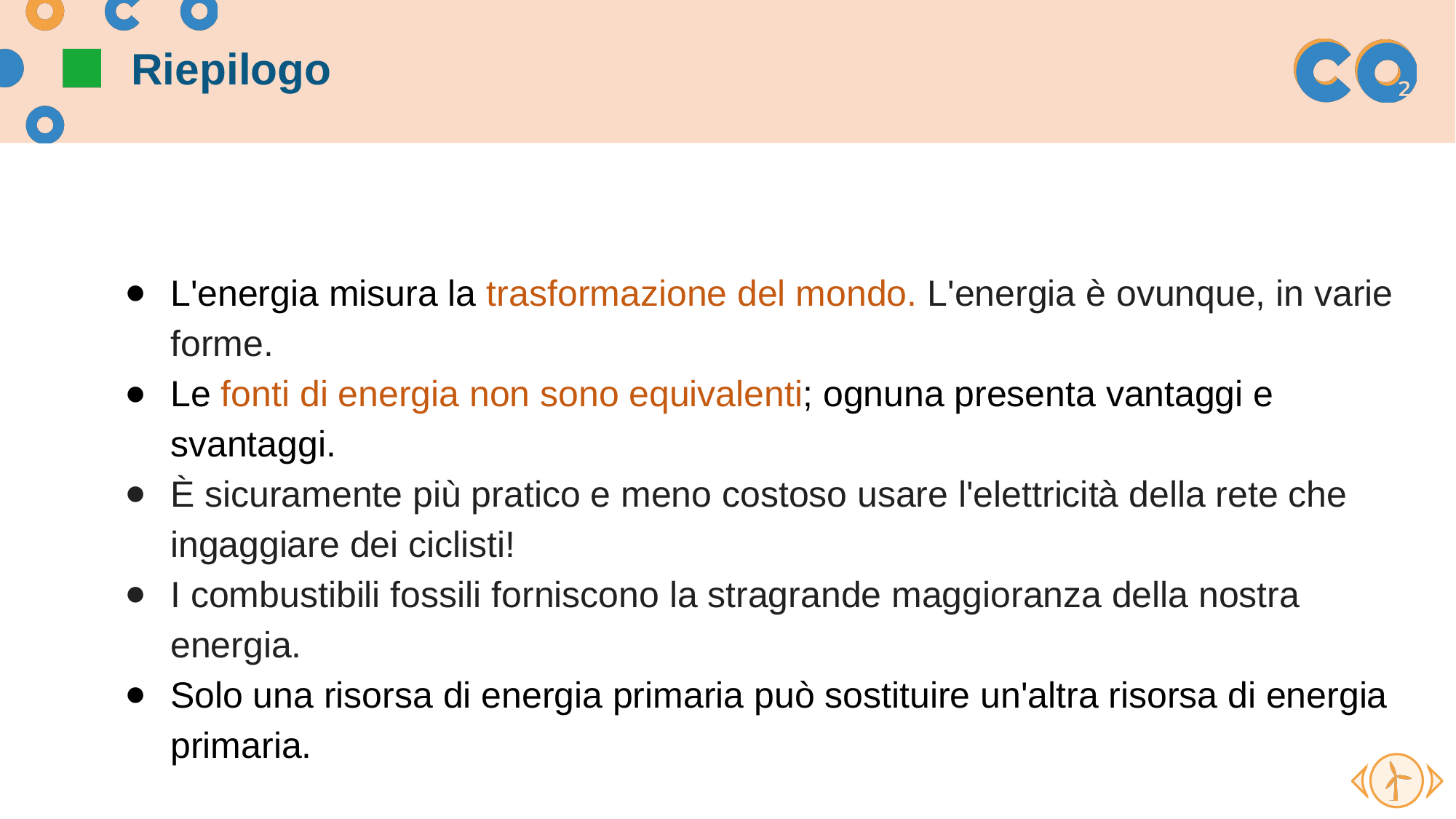

# Riepilogo

L'energia misura la trasformazione del mondo. L'energia è ovunque, in varie forme.
Le fonti di energia non sono equivalenti; ognuna presenta vantaggi e svantaggi.
È sicuramente più pratico e meno costoso usare l'elettricità della rete che ingaggiare dei ciclisti!
I combustibili fossili forniscono la stragrande maggioranza della nostra energia.
Solo una risorsa di energia primaria può sostituire un'altra risorsa di energia primaria.